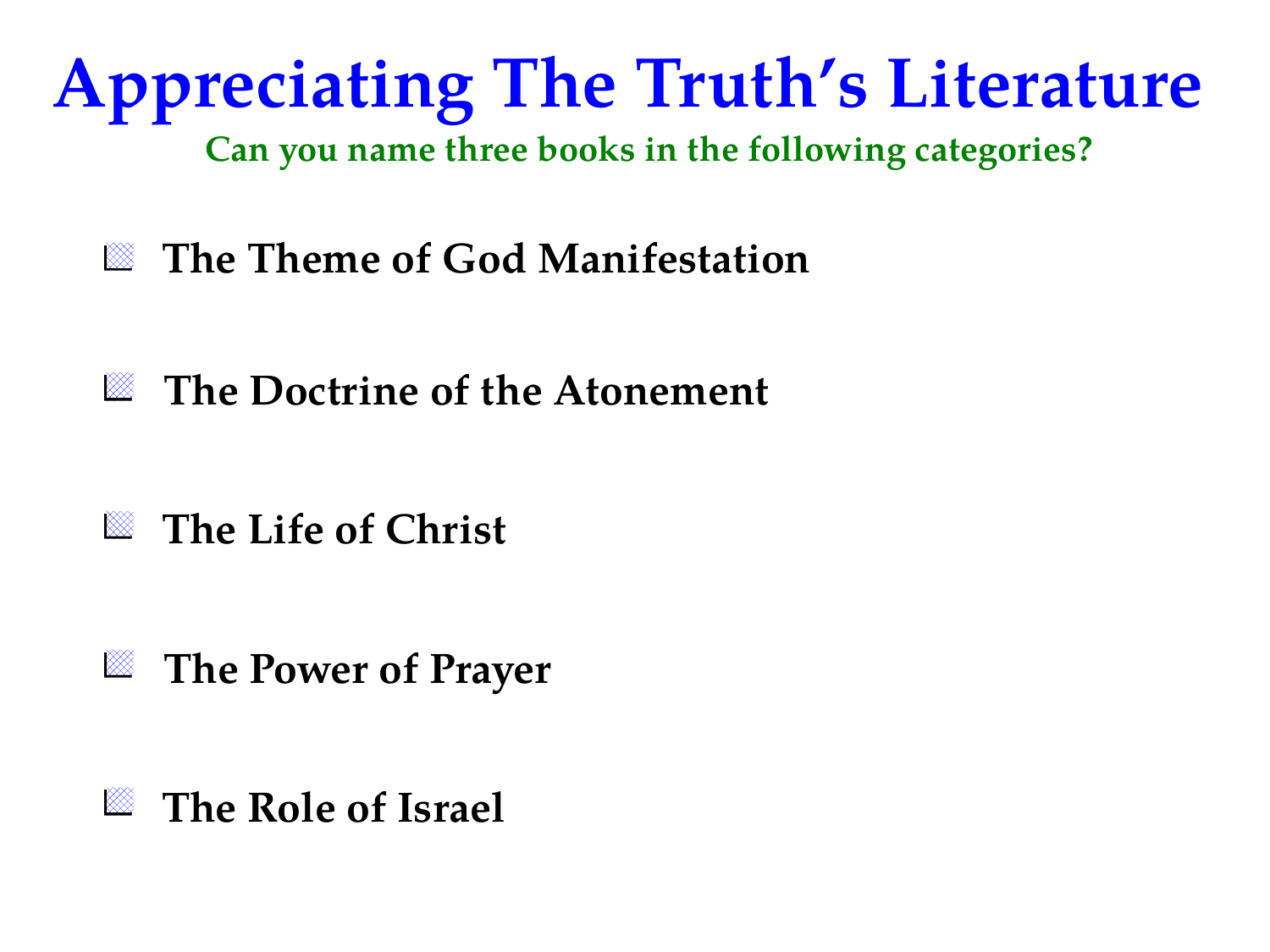

Appreciating The Truth’s Literature
Can you name three books in the following categories?
The Theme of God Manifestation

The Doctrine of the Atonement

The Life of Christ

The Power of Prayer

The Role of Israel